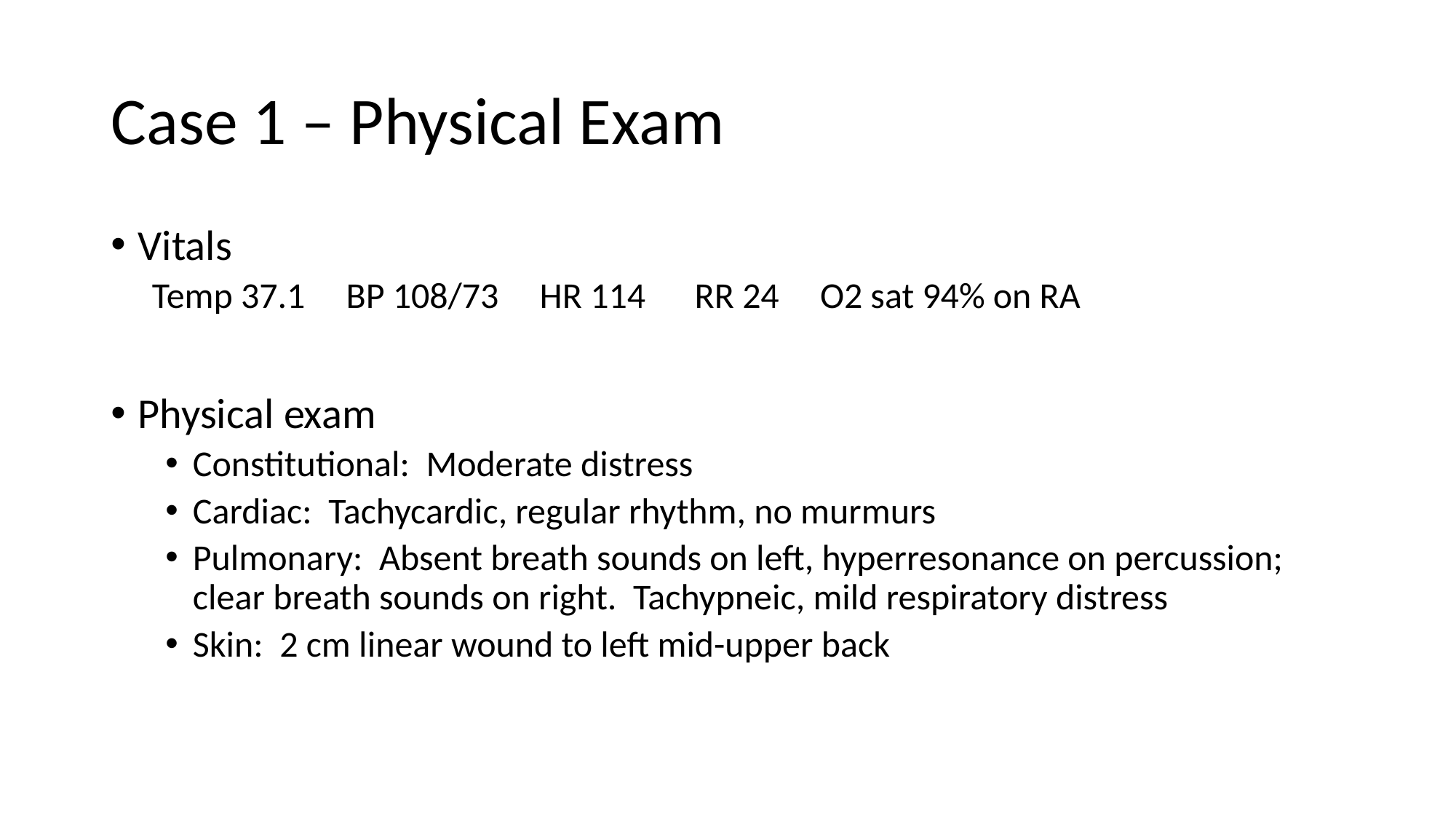

# Case 1 – Physical Exam
Vitals
Temp 37.1     BP 108/73     HR 114      RR 24     O2 sat 94% on RA

Physical exam
Constitutional:  Moderate distress
Cardiac:  Tachycardic, regular rhythm, no murmurs
Pulmonary:  Absent breath sounds on left, hyperresonance on percussion;  clear breath sounds on right.  Tachypneic, mild respiratory distress
Skin:  2 cm linear wound to left mid-upper back